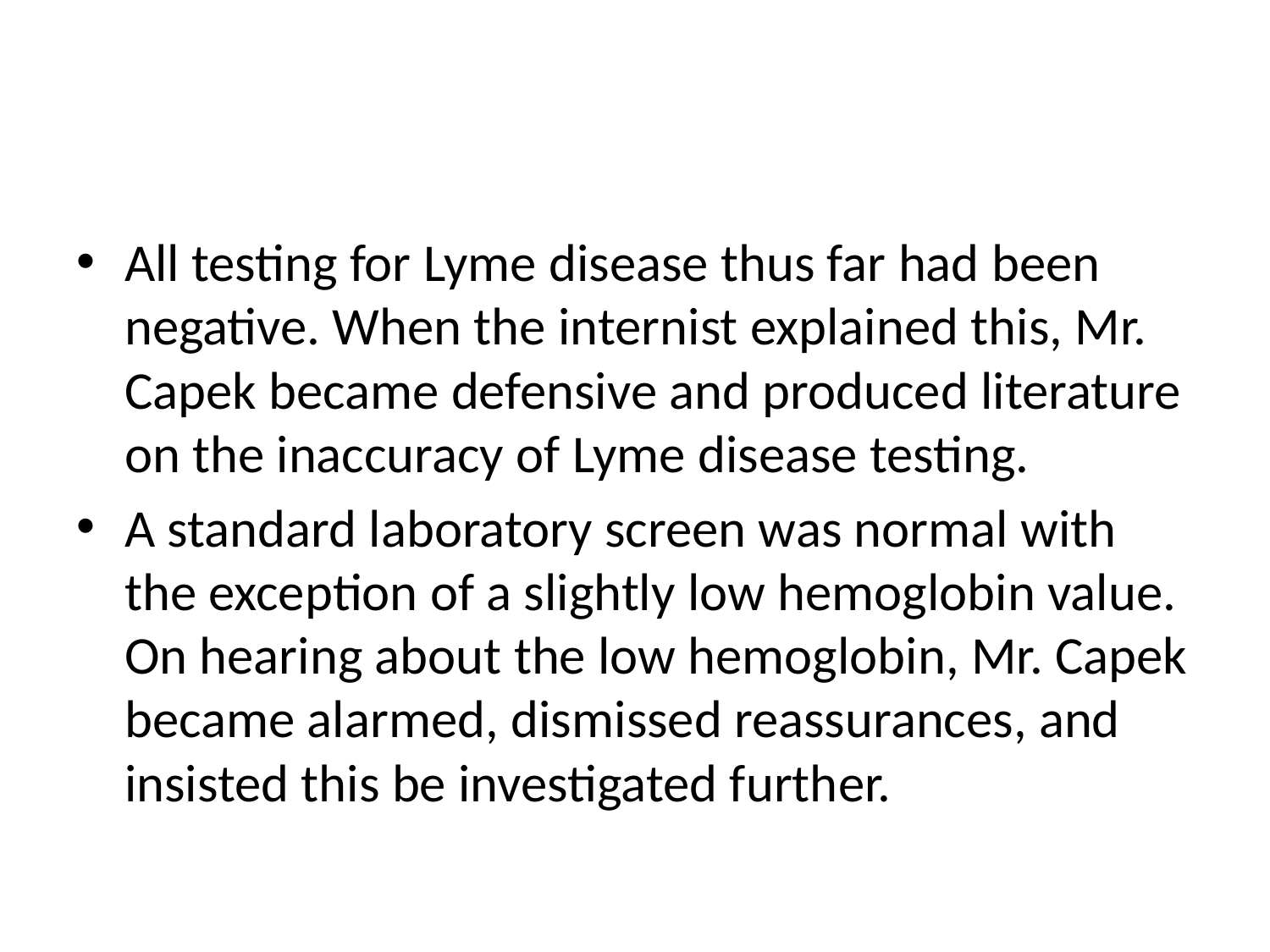

#
All testing for Lyme disease thus far had been negative. When the internist explained this, Mr. Capek became defensive and produced literature on the inaccuracy of Lyme disease testing.
A standard laboratory screen was normal with the exception of a slightly low hemoglobin value. On hearing about the low hemoglobin, Mr. Capek became alarmed, dismissed reassurances, and insisted this be investigated further.